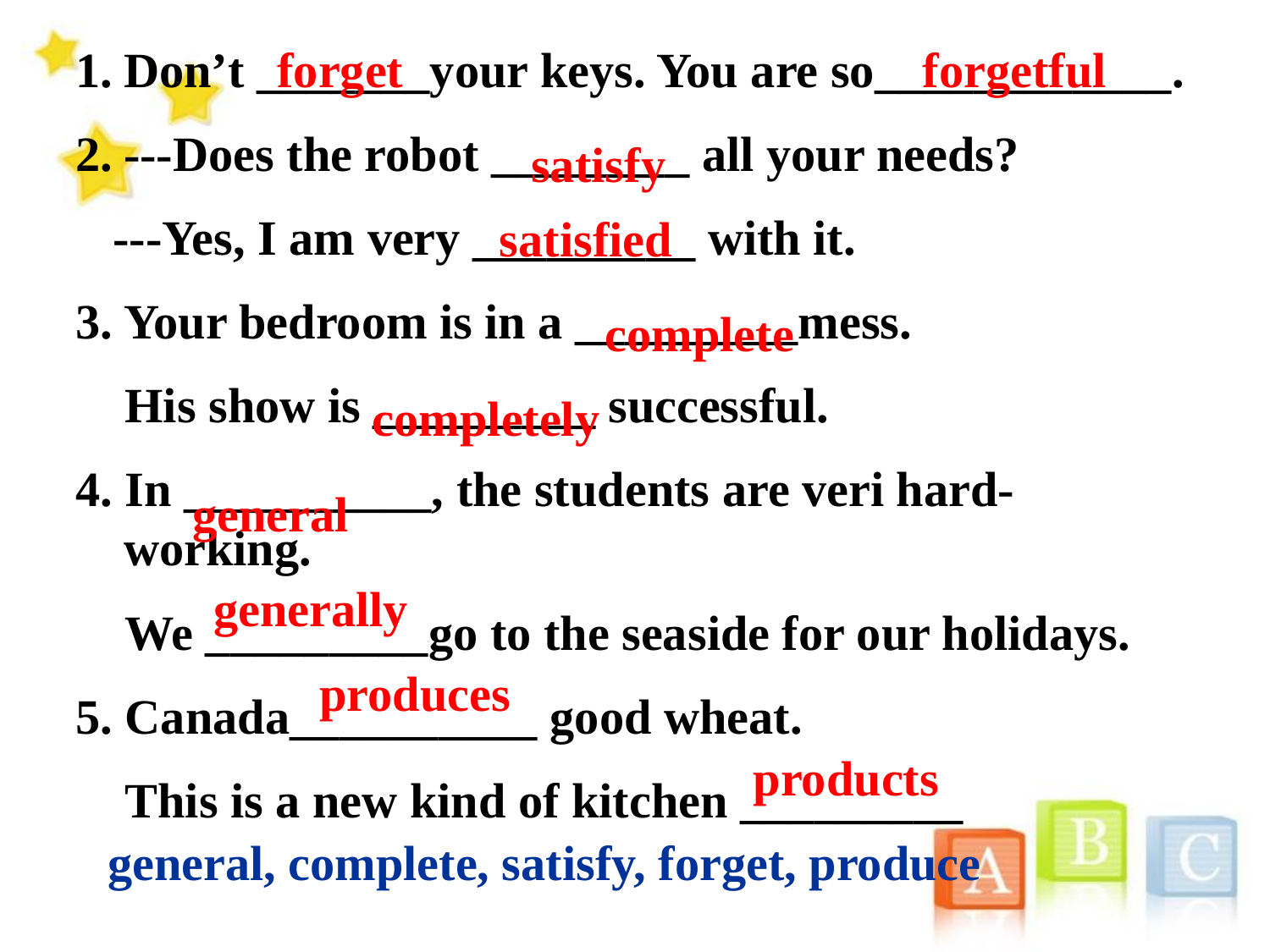

Don’t _______your keys. You are so____________.
---Does the robot ________ all your needs?
   ---Yes, I am very _________ with it.
3. Your bedroom is in a _________mess.
    His show is _________ successful.
4. In __________, the students are veri hard-working.
    We _________go to the seaside for our holidays.
5. Canada__________ good wheat.
    This is a new kind of kitchen _________

forget
forgetful
satisfy
satisfied
complete
completely
general
generally
produces
products
general, complete, satisfy, forget, produce